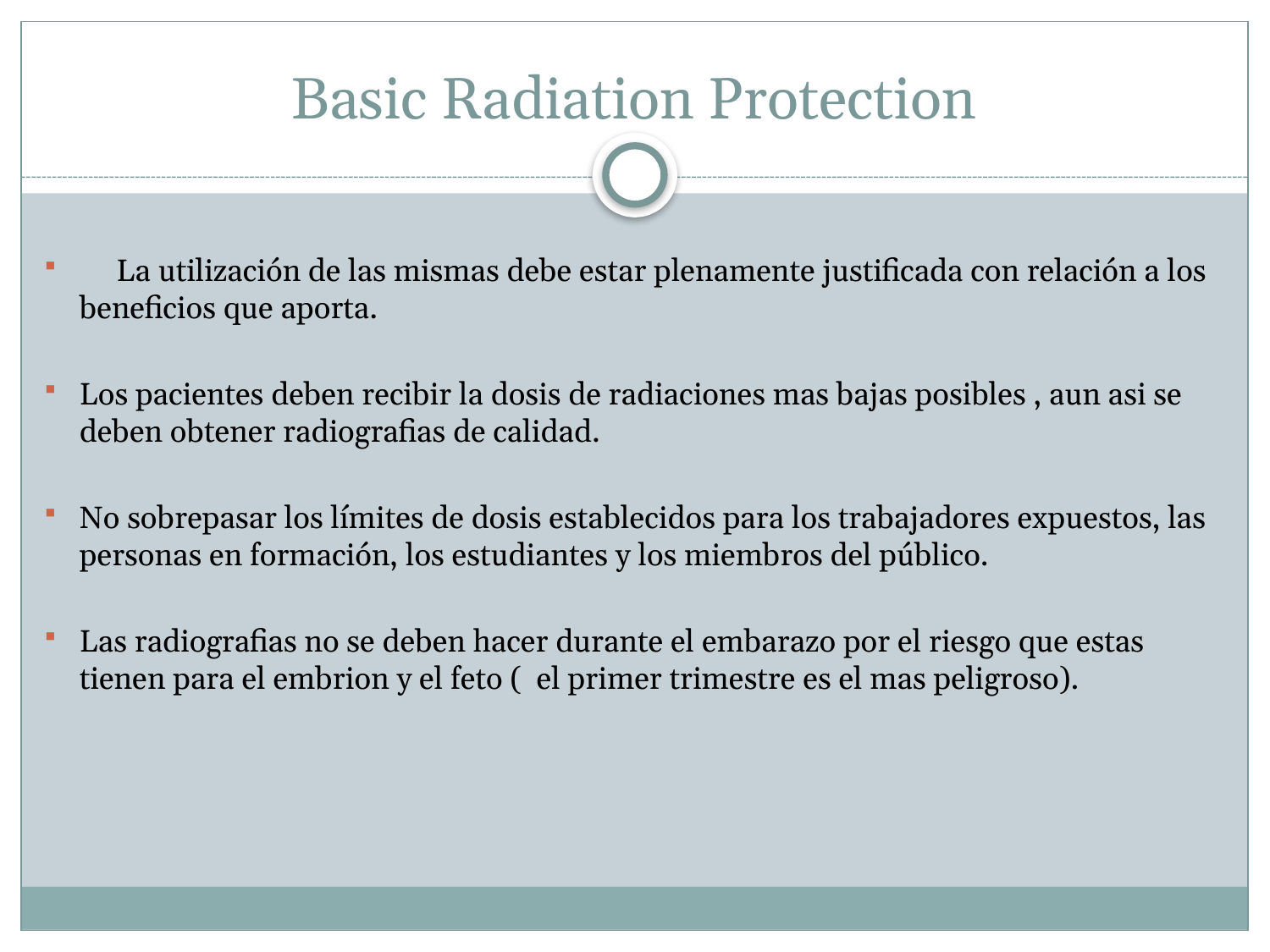

# Basic Radiation Protection

     La utilización de las mismas debe estar plenamente justificada con relación a los beneficios que aporta.

Los pacientes deben recibir la dosis de radiaciones mas bajas posibles , aun asi se deben obtener radiografias de calidad.

No sobrepasar los límites de dosis establecidos para los trabajadores expuestos, las personas en formación, los estudiantes y los miembros del público.

Las radiografias no se deben hacer durante el embarazo por el riesgo que estas tienen para el embrion y el feto (  el primer trimestre es el mas peligroso).